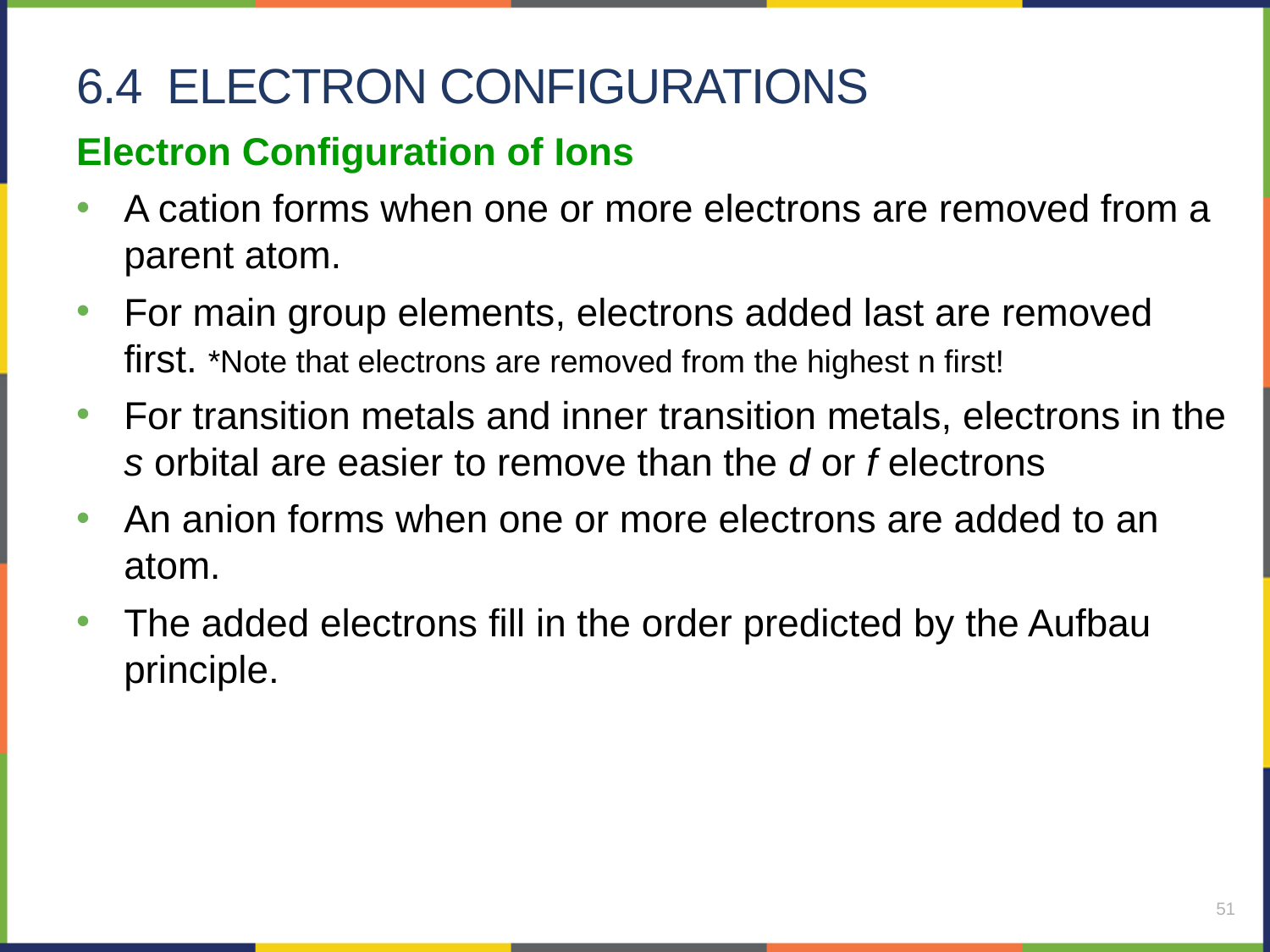

# 6.4  electron configurations
Electron Configuration of Ions
A cation forms when one or more electrons are removed from a parent atom.
For main group elements, electrons added last are removed first. *Note that electrons are removed from the highest n first!
For transition metals and inner transition metals, electrons in the s orbital are easier to remove than the d or f electrons
An anion forms when one or more electrons are added to an atom.
The added electrons fill in the order predicted by the Aufbau principle.

51